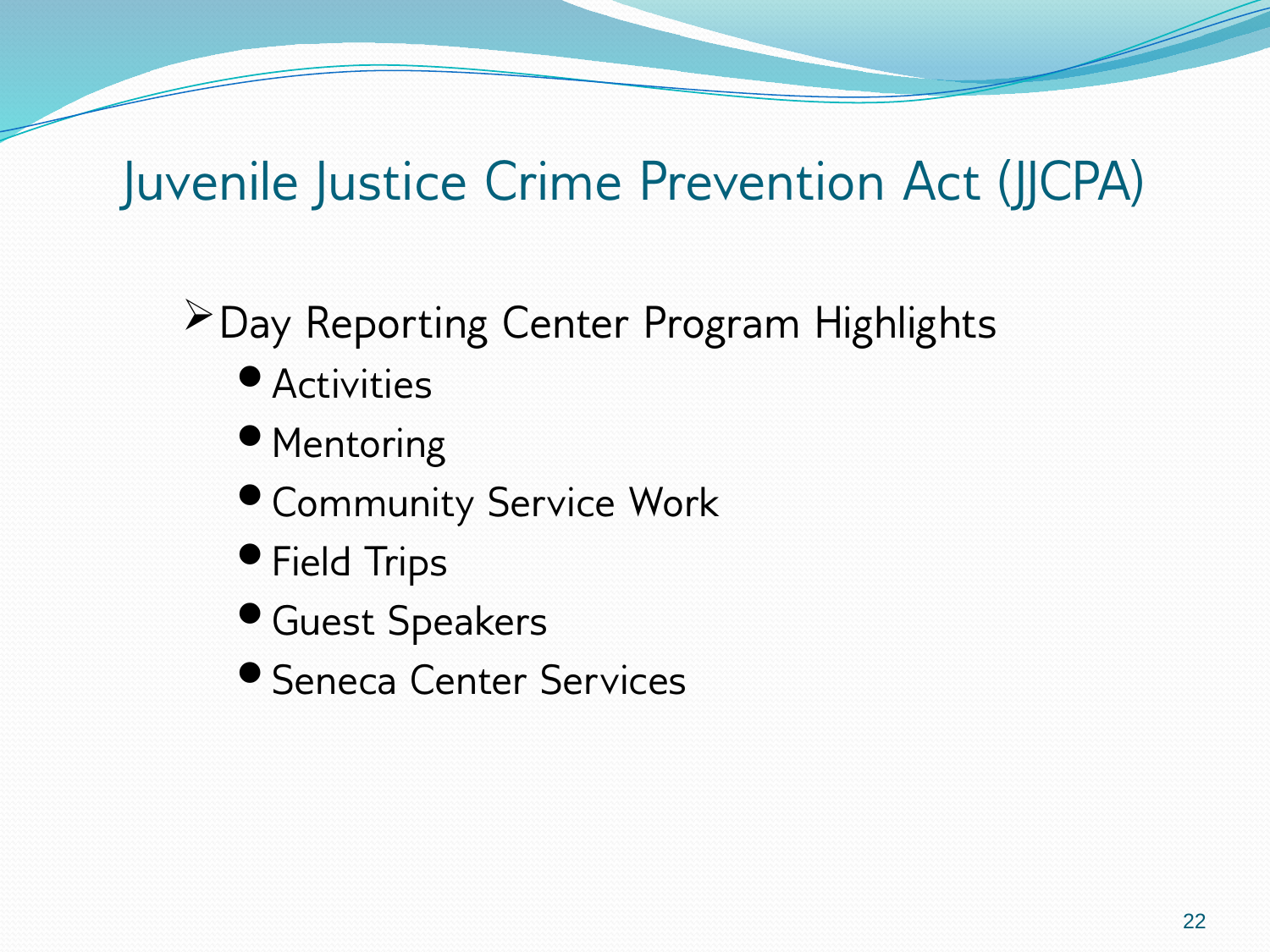

# Juvenile Justice Crime Prevention Act (JJCPA)

Day Reporting Center Program Highlights
Activities
Mentoring
Community Service Work
Field Trips
Guest Speakers
Seneca Center Services
22